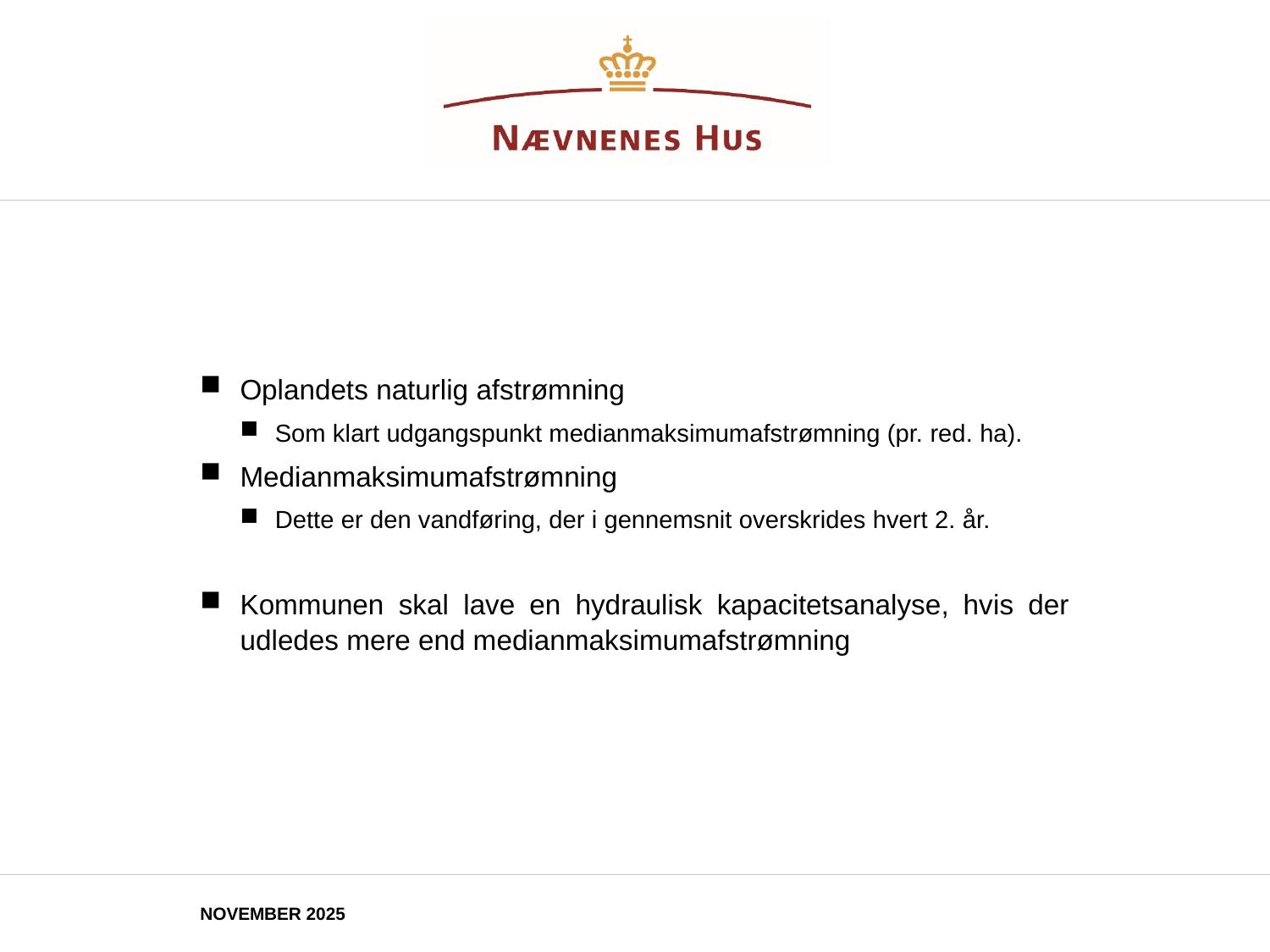

#
Oplandets naturlig afstrømning
Som klart udgangspunkt medianmaksimumafstrømning (pr. red. ha).
Medianmaksimumafstrømning
Dette er den vandføring, der i gennemsnit overskrides hvert 2. år.

Kommunen skal lave en hydraulisk kapacitetsanalyse, hvis der udledes mere end medianmaksimumafstrømning

november 2025